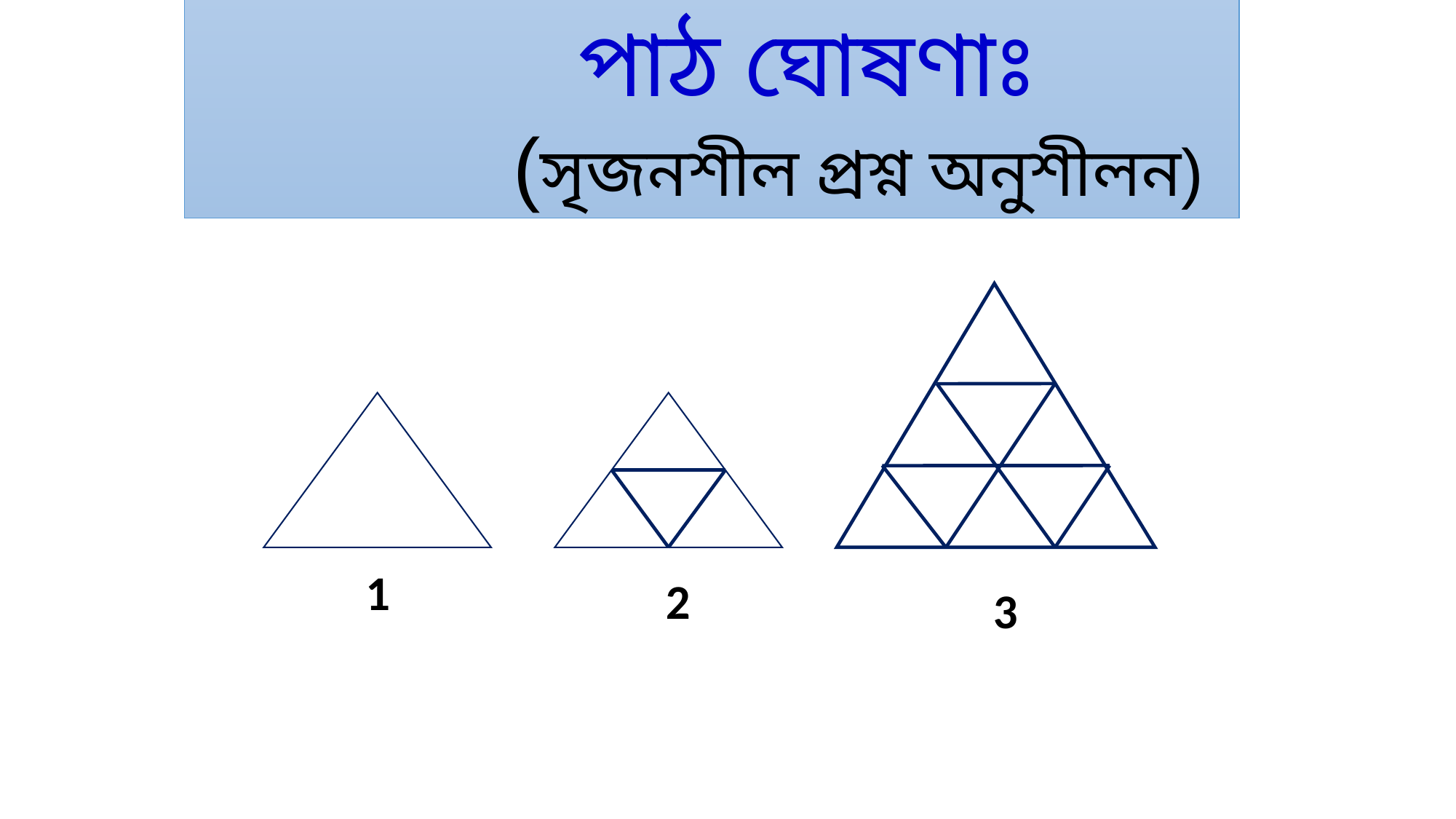

পাঠ ঘোষণাঃ
              (সৃজনশীল প্রশ্ন অনুশীলন)

1
2
3